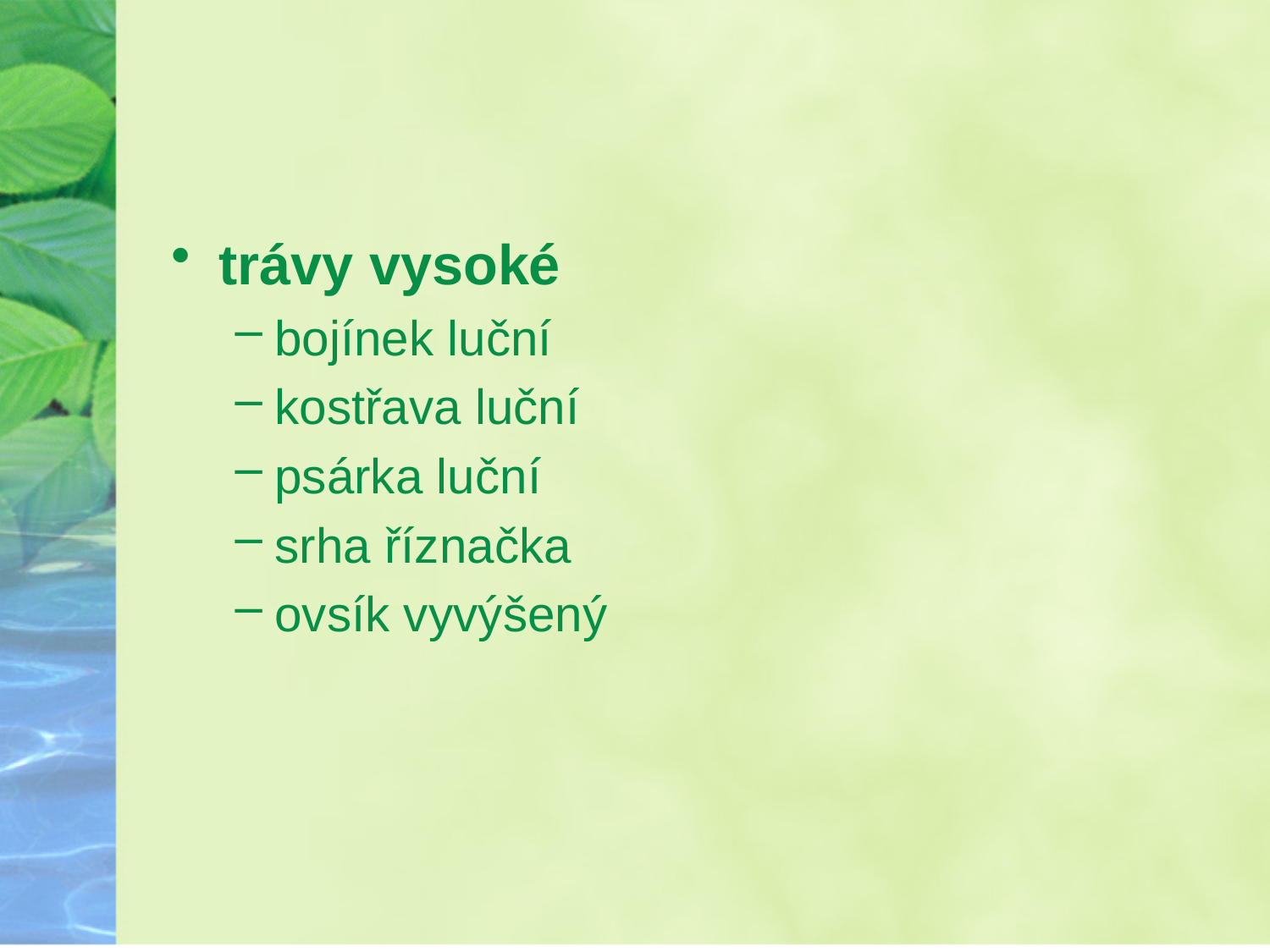

#
trávy vysoké
bojínek luční
kostřava luční
psárka luční
srha říznačka
ovsík vyvýšený